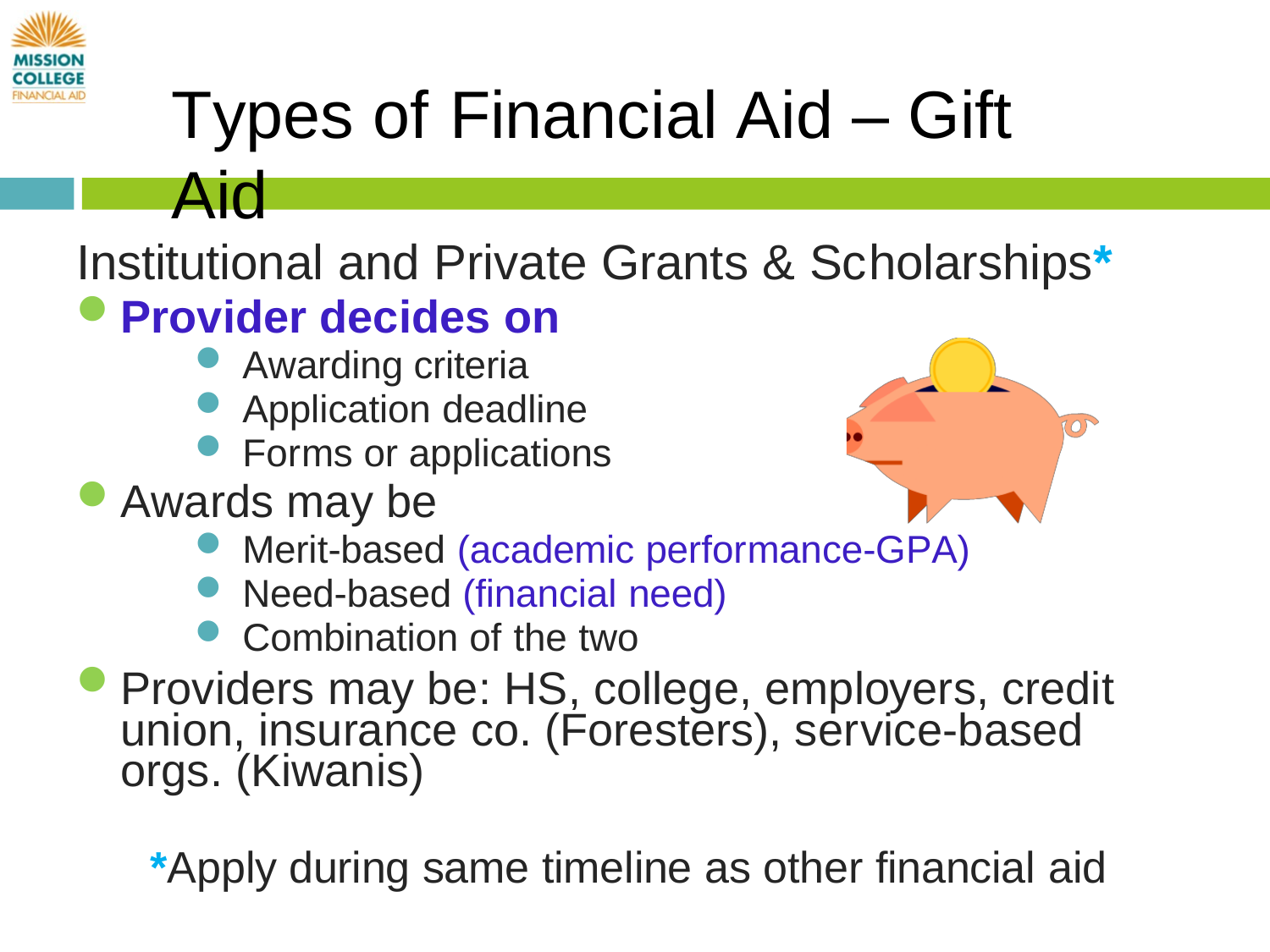

Types of Financial Aid – Gift Aid
Institutional and Private Grants & Scholarships*
Provider decides on
Awarding criteria
Application deadline
Forms or applications
Awards may be
Merit-based (academic performance-GPA)
Need-based (financial need)
Combination of the two
Providers may be: HS, college, employers, credit union, insurance co. (Foresters), service-based orgs. (Kiwanis)

*Apply during same timeline as other financial aid